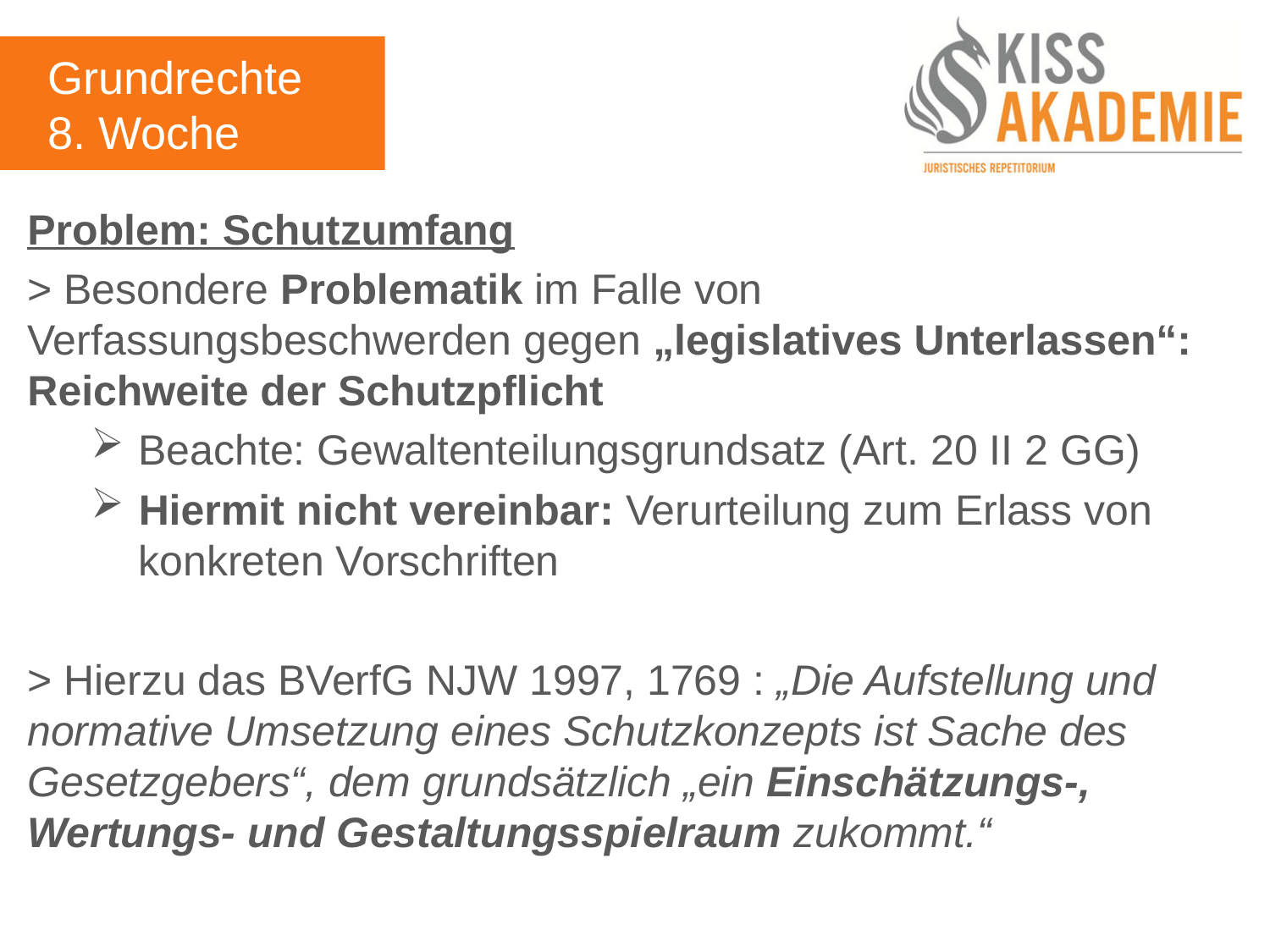

Grundrechte
8. Woche
Problem: Schutzumfang
> Besondere Problematik im Falle von Verfassungsbeschwerden gegen „legislatives Unterlassen“: Reichweite der Schutzpflicht
Beachte: Gewaltenteilungsgrundsatz (Art. 20 II 2 GG)
Hiermit nicht vereinbar: Verurteilung zum Erlass von konkreten Vorschriften

> Hierzu das BVerfG NJW 1997, 1769 : „Die Aufstellung und normative Umsetzung eines Schutzkonzepts ist Sache des Gesetzgebers“, dem grundsätzlich „ein Einschätzungs-, Wertungs- und Gestaltungsspielraum zukommt.“